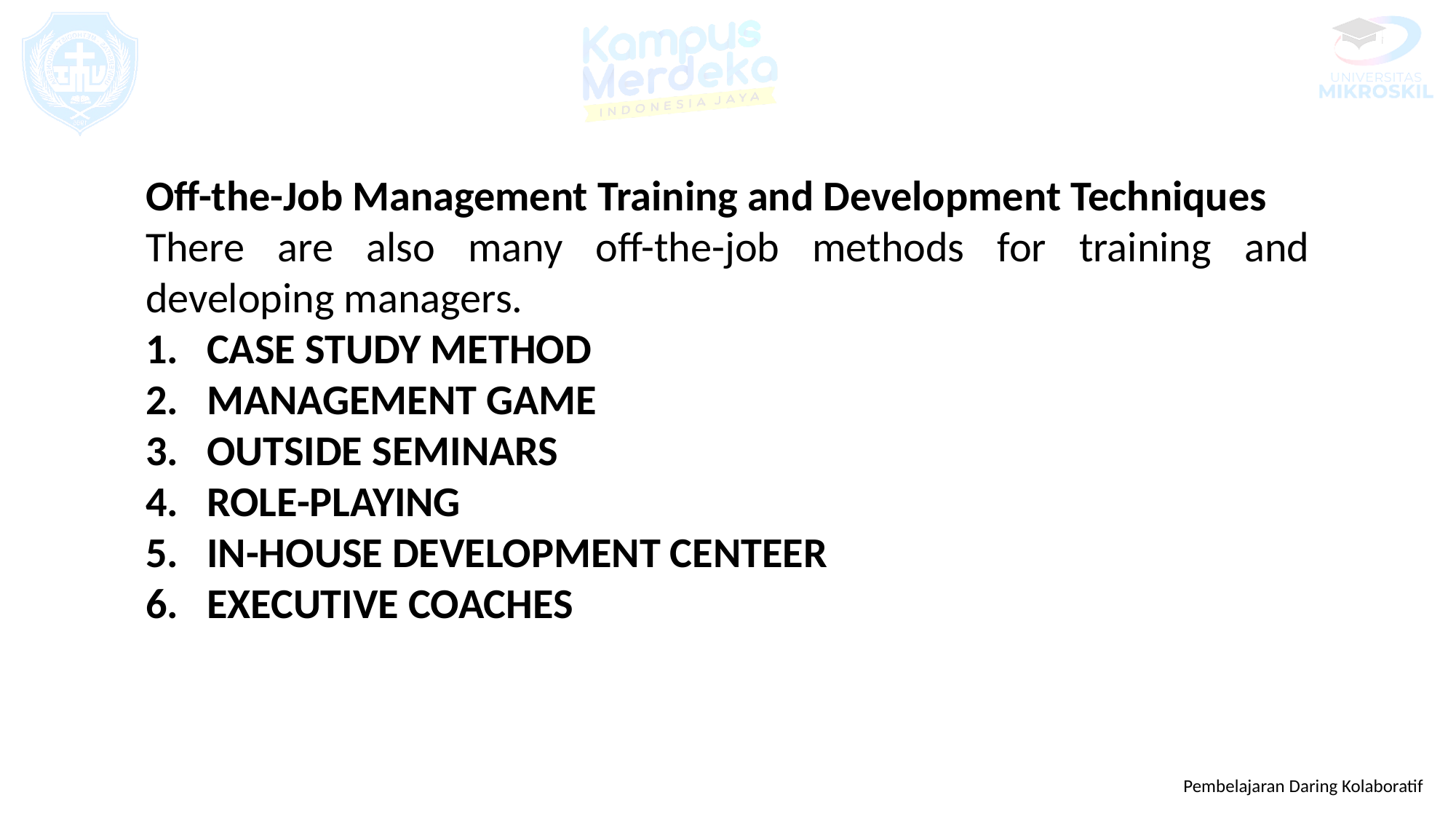

Off-the-Job Management Training and Development Techniques
There are also many off-the-job methods for training and developing managers.
CASE STUDY METHOD
MANAGEMENT GAME
OUTSIDE SEMINARS
ROLE-PLAYING
IN-HOUSE DEVELOPMENT CENTEER
EXECUTIVE COACHES